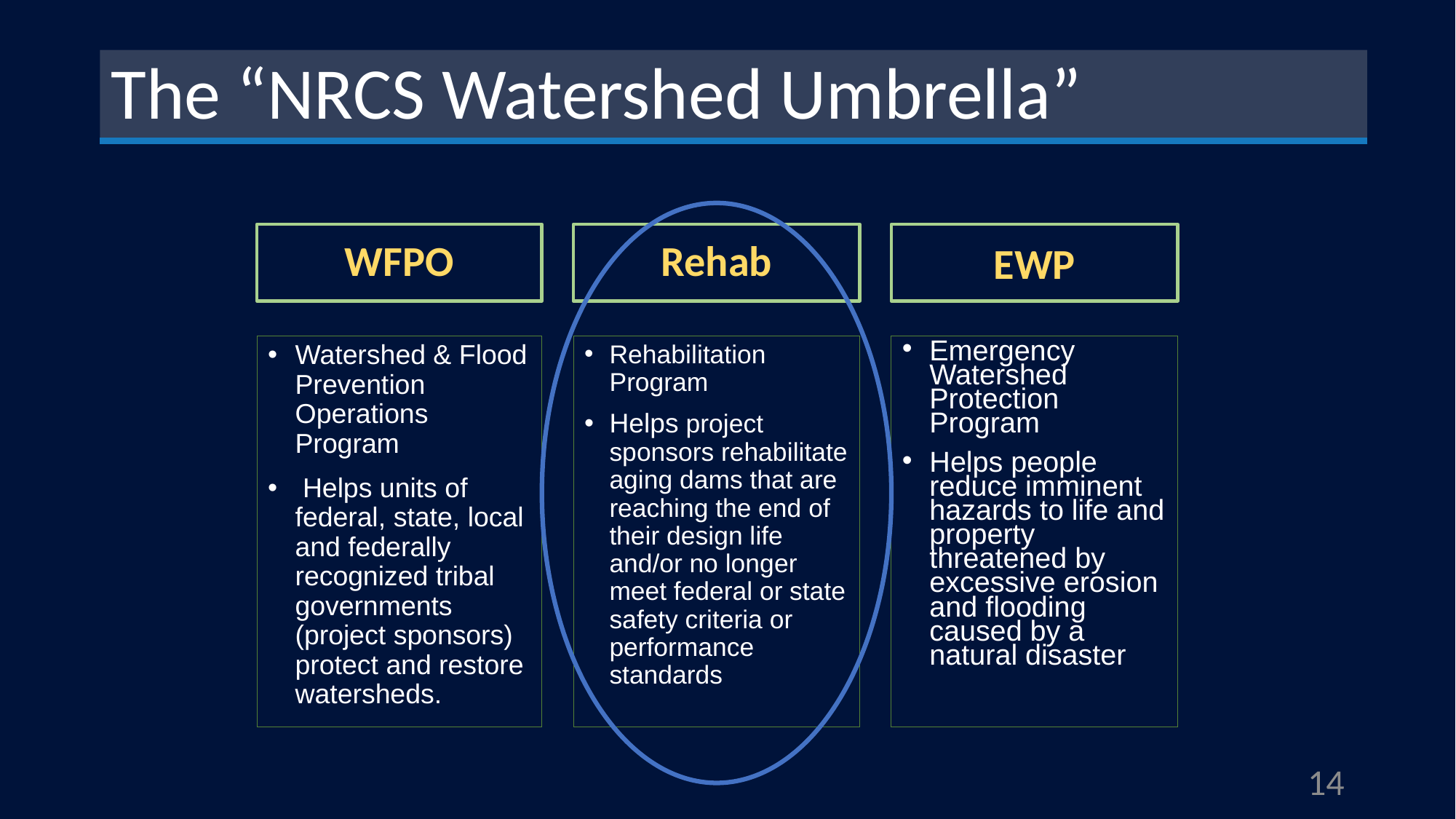

# The “NRCS Watershed Umbrella”

WFPO
Rehab
EWP
Watershed & Flood Prevention Operations Program
 Helps units of federal, state, local and federally recognized tribal  governments (project sponsors) protect and restore watersheds.

Emergency Watershed Protection Program
Helps people reduce imminent hazards to life and property threatened by excessive erosion and flooding caused by a natural disaster

Rehabilitation Program
Helps project sponsors rehabilitate aging dams that are reaching the end of their design life and/or no longer meet federal or state safety criteria or performance standards

14